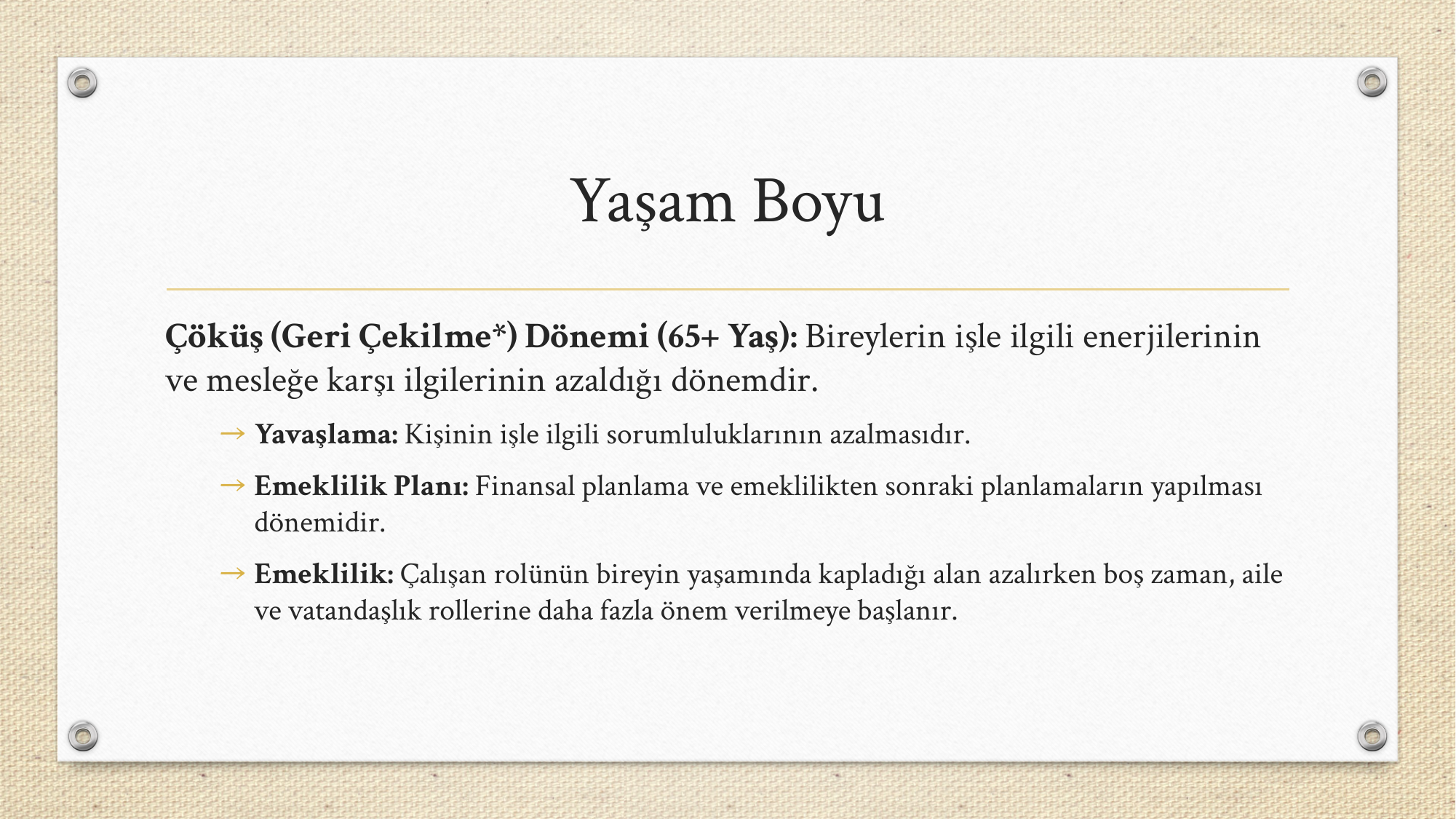

# Yaşam Boyu
Çöküş (Geri Çekilme*) Dönemi (65+ Yaş): Bireylerin işle ilgili enerjilerinin ve mesleğe karşı ilgilerinin azaldığı dönemdir.
Yavaşlama: Kişinin işle ilgili sorumluluklarının azalmasıdır.
Emeklilik Planı: Finansal planlama ve emeklilikten sonraki planlamaların yapılması dönemidir.
Emeklilik: Çalışan rolünün bireyin yaşamında kapladığı alan azalırken boş zaman, aile ve vatandaşlık rollerine daha fazla önem verilmeye başlanır.